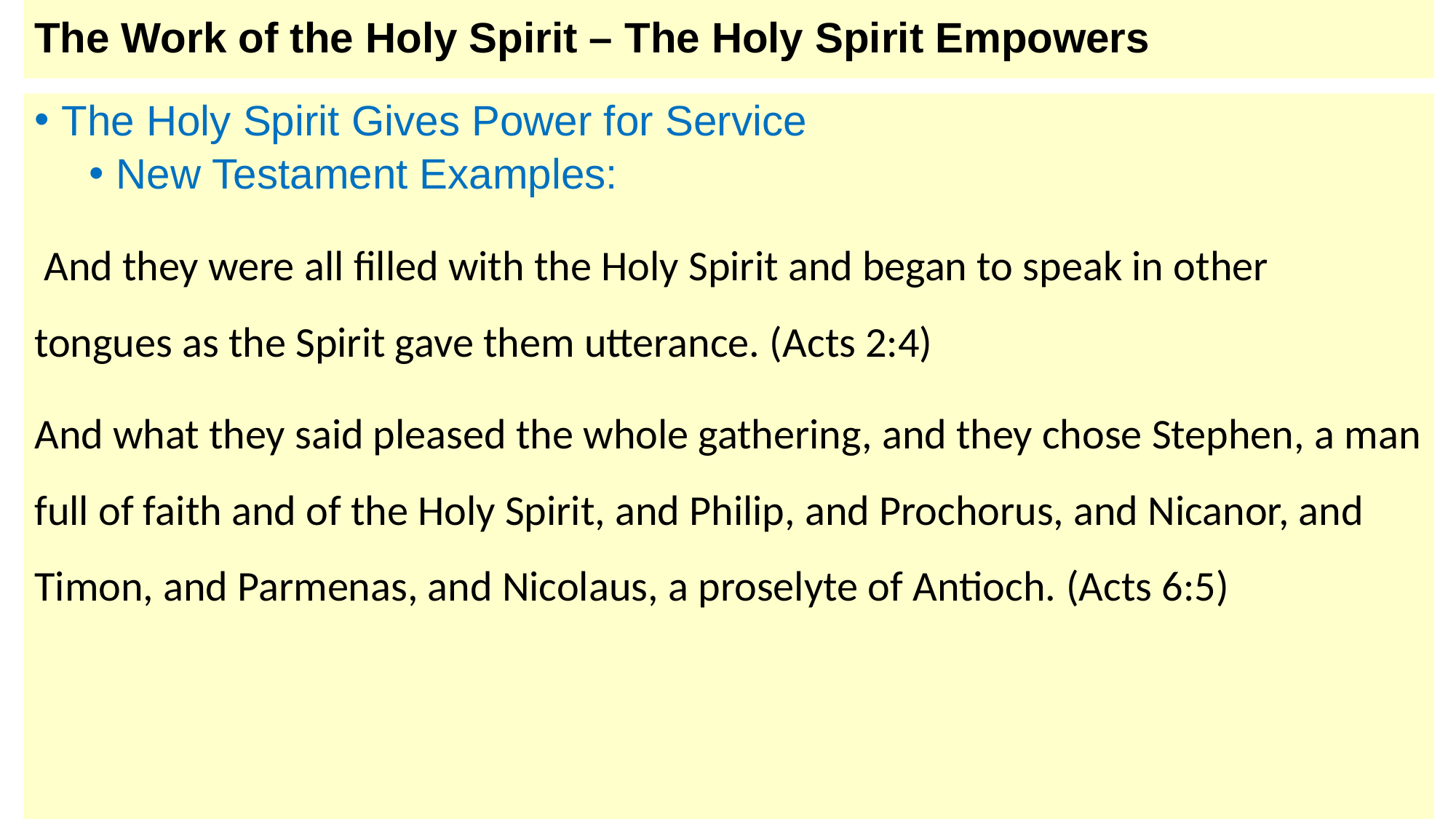

# The Work of the Holy Spirit – The Holy Spirit Empowers
The Holy Spirit Gives Power for Service
New Testament Examples:
 And they were all filled with the Holy Spirit and began to speak in other tongues as the Spirit gave them utterance. (Acts 2:4)
And what they said pleased the whole gathering, and they chose Stephen, a man full of faith and of the Holy Spirit, and Philip, and Prochorus, and Nicanor, and Timon, and Parmenas, and Nicolaus, a proselyte of Antioch. (Acts 6:5)